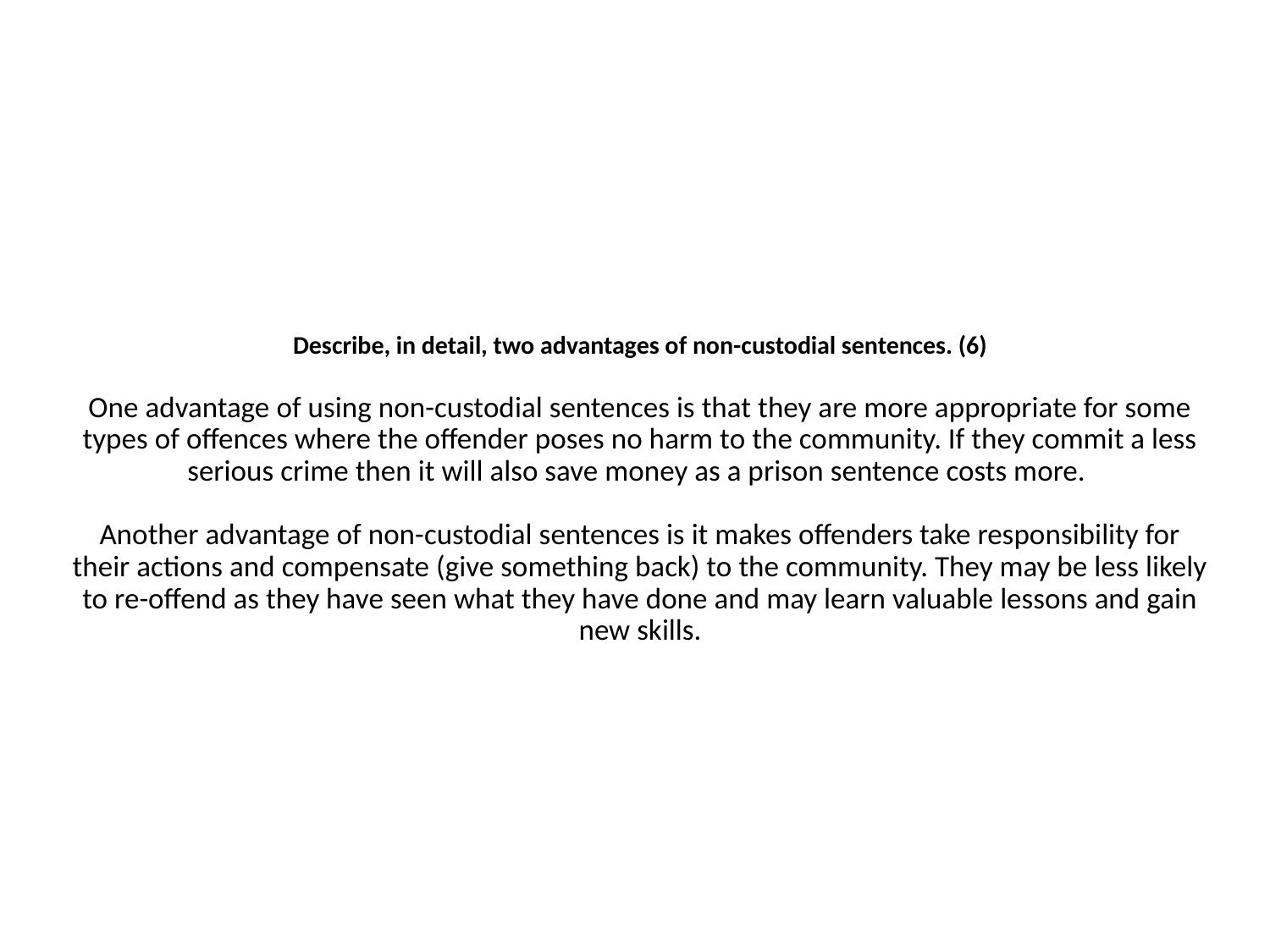

# Describe, in detail, two advantages of non-custodial sentences. (6) One advantage of using non-custodial sentences is that they are more appropriate for some types of offences where the offender poses no harm to the community. If they commit a less serious crime then it will also save money as a prison sentence costs more. Another advantage of non-custodial sentences is it makes offenders take responsibility for their actions and compensate (give something back) to the community. They may be less likely to re-offend as they have seen what they have done and may learn valuable lessons and gain new skills.